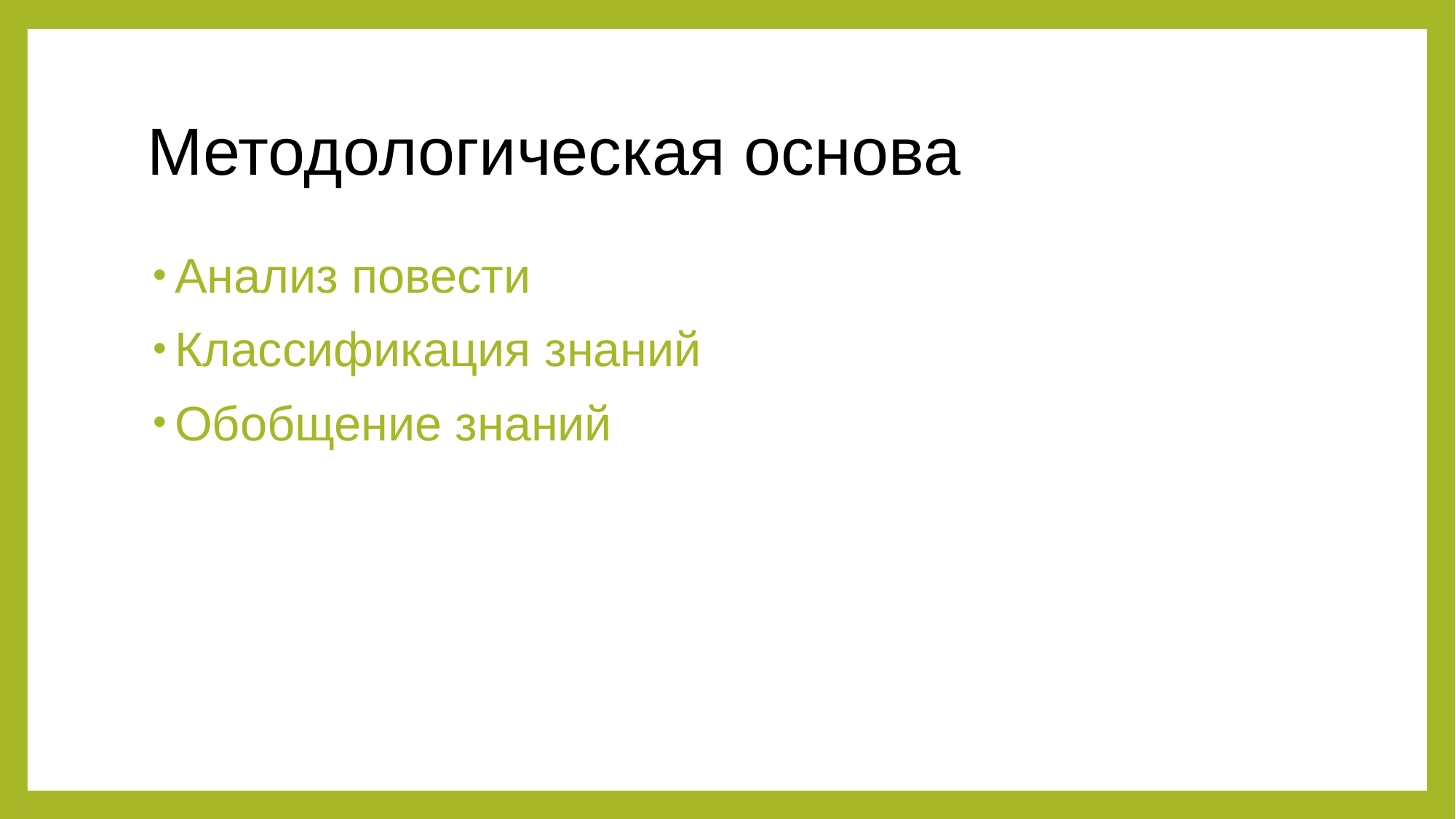

# Методологическая основа
Анализ повести
Классификация знаний
Обобщение знаний